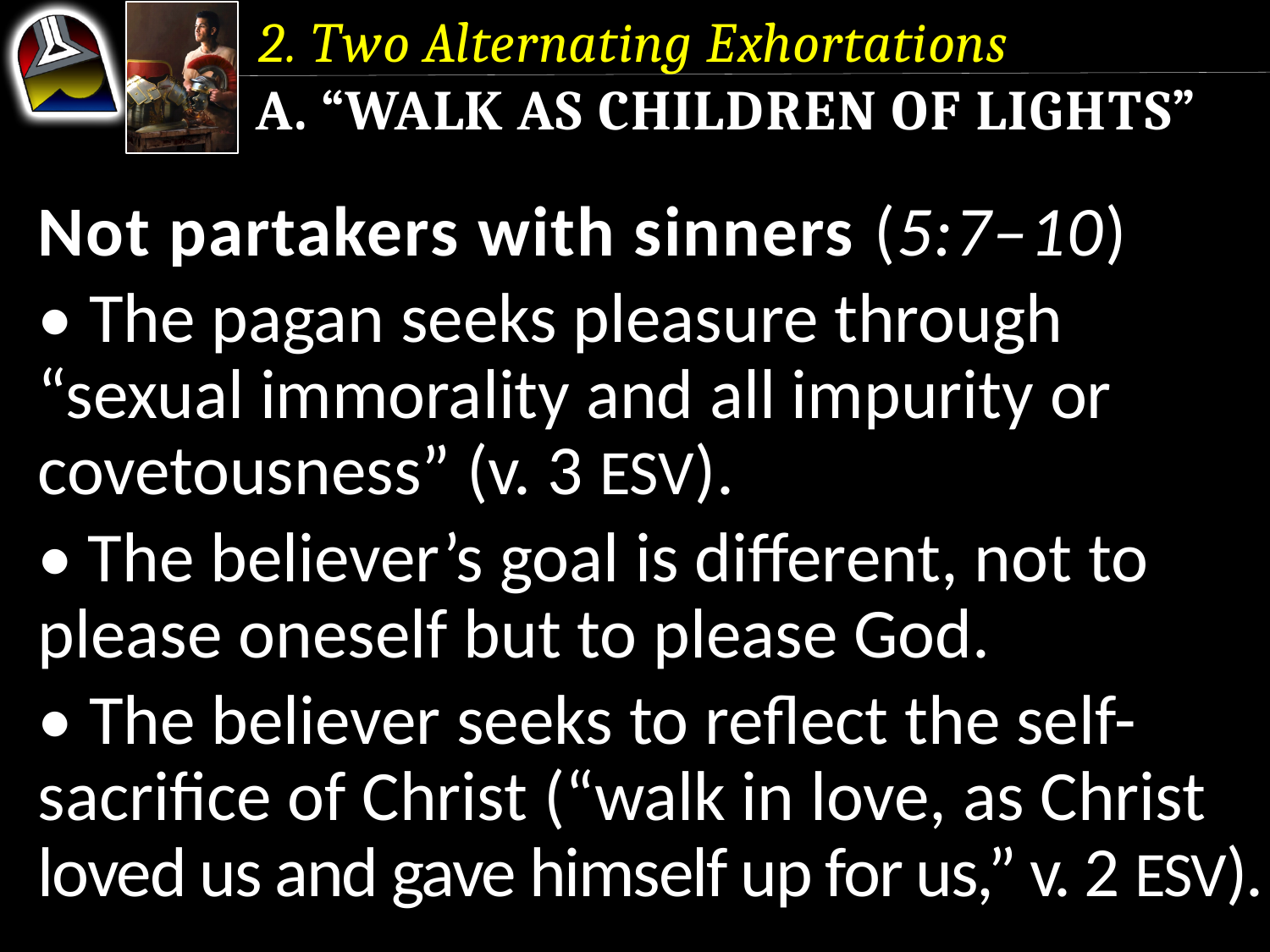

2. Two Alternating Exhortations
a. “Walk as Children of Lights”
Not partakers with sinners (5:7–10)
• The pagan seeks pleasure through “sexual immorality and all impurity or covetousness” (v. 3 ESV).
• The believer’s goal is different, not to please oneself but to please God.
• The believer seeks to reflect the self-sacrifice of Christ (“walk in love, as Christ loved us and gave himself up for us,” v. 2 ESV).